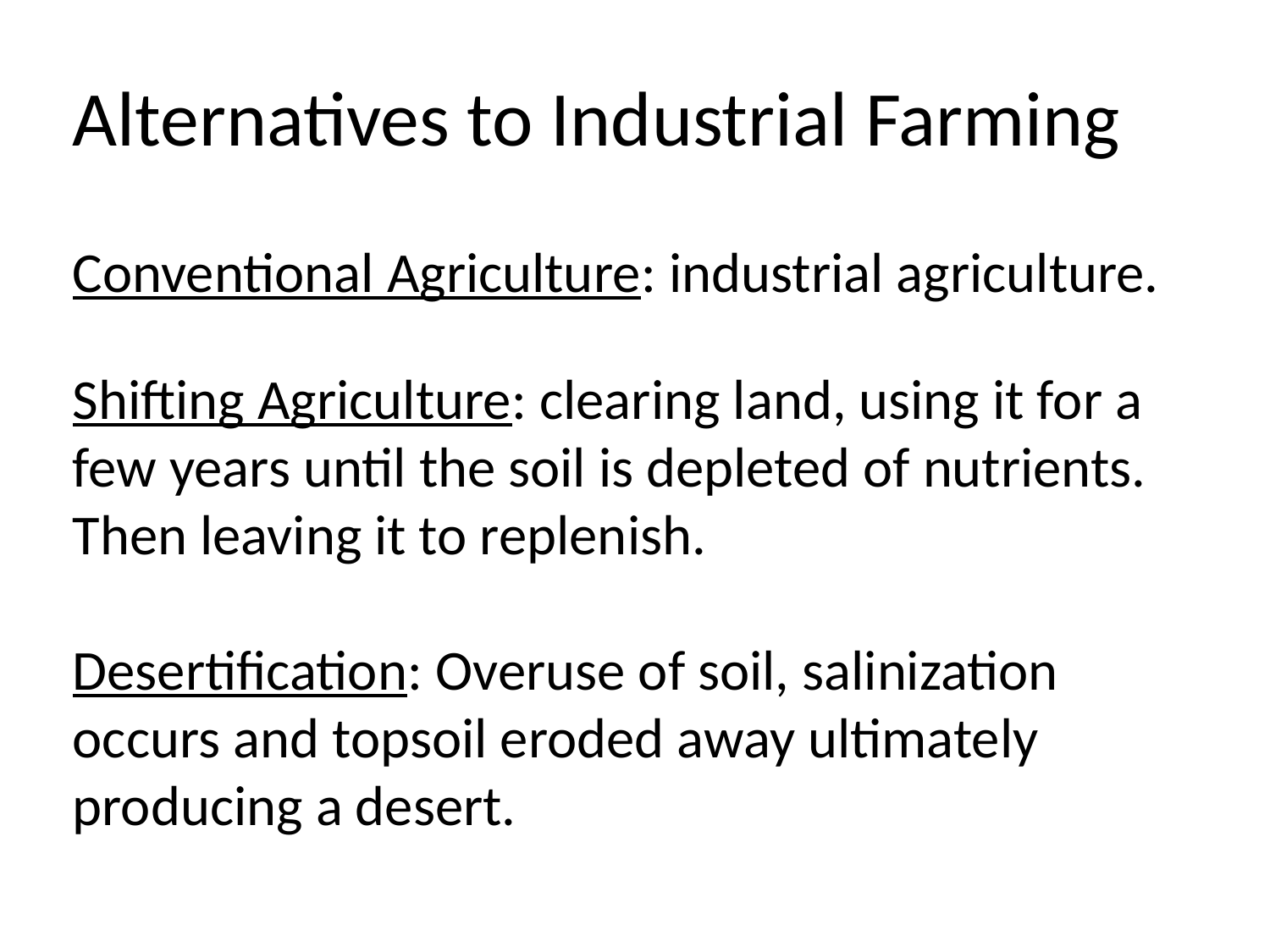

Alternatives to Industrial Farming
Conventional Agriculture: industrial agriculture.

Shifting Agriculture: clearing land, using it for a few years until the soil is depleted of nutrients. Then leaving it to replenish.

Desertification: Overuse of soil, salinization occurs and topsoil eroded away ultimately producing a desert.